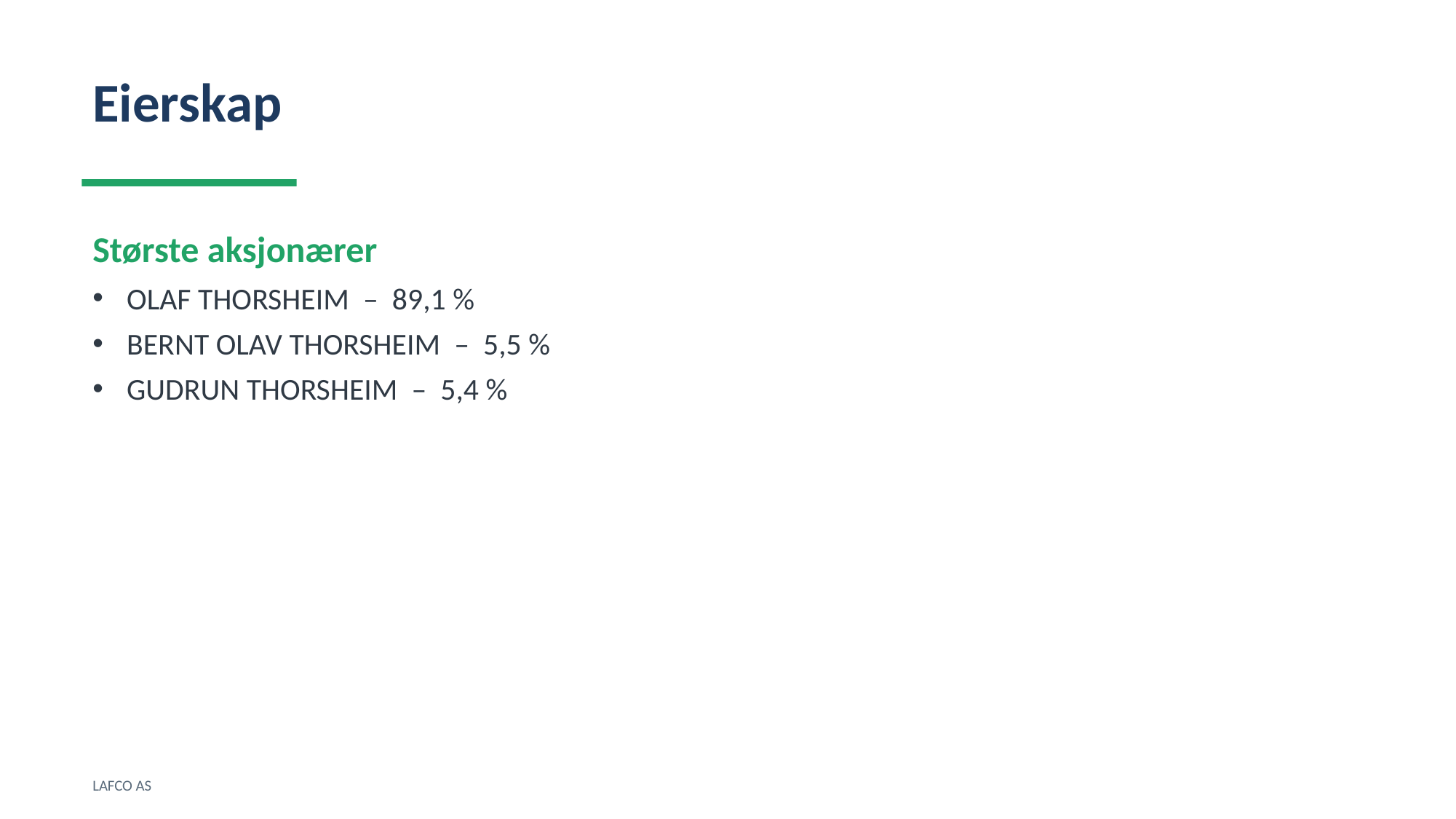

Eierskap

Største aksjonærer
OLAF THORSHEIM  –  89,1 %
BERNT OLAV THORSHEIM  –  5,5 %
GUDRUN THORSHEIM  –  5,4 %
LAFCO AS